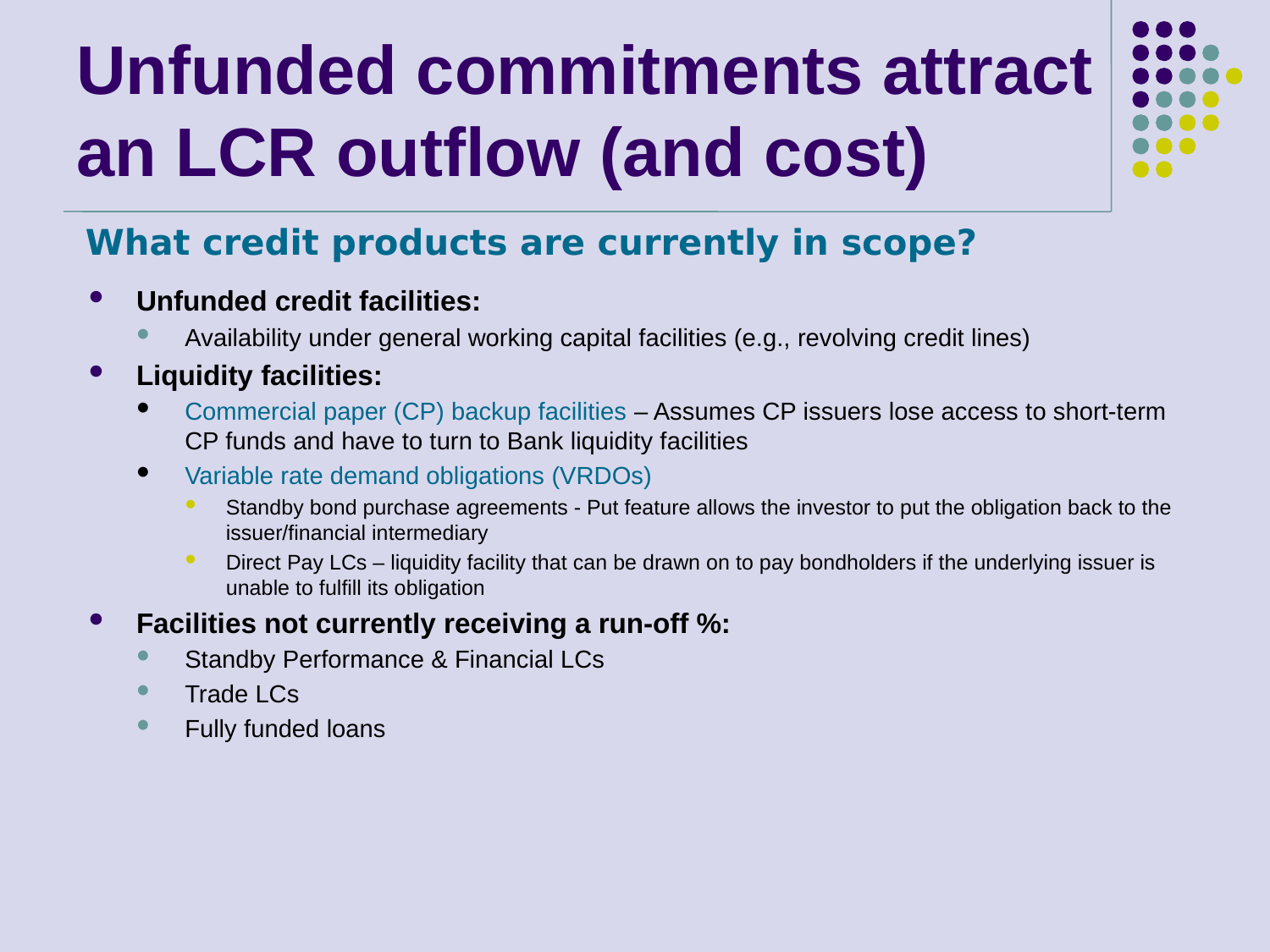

# Unfunded commitments attract an LCR outflow (and cost)
What credit products are currently in scope?
Unfunded credit facilities:
Availability under general working capital facilities (e.g., revolving credit lines)
Liquidity facilities:
Commercial paper (CP) backup facilities – Assumes CP issuers lose access to short-term CP funds and have to turn to Bank liquidity facilities
Variable rate demand obligations (VRDOs)
Standby bond purchase agreements - Put feature allows the investor to put the obligation back to the issuer/financial intermediary
Direct Pay LCs – liquidity facility that can be drawn on to pay bondholders if the underlying issuer is unable to fulfill its obligation
Facilities not currently receiving a run-off %:
Standby Performance & Financial LCs
Trade LCs
Fully funded loans